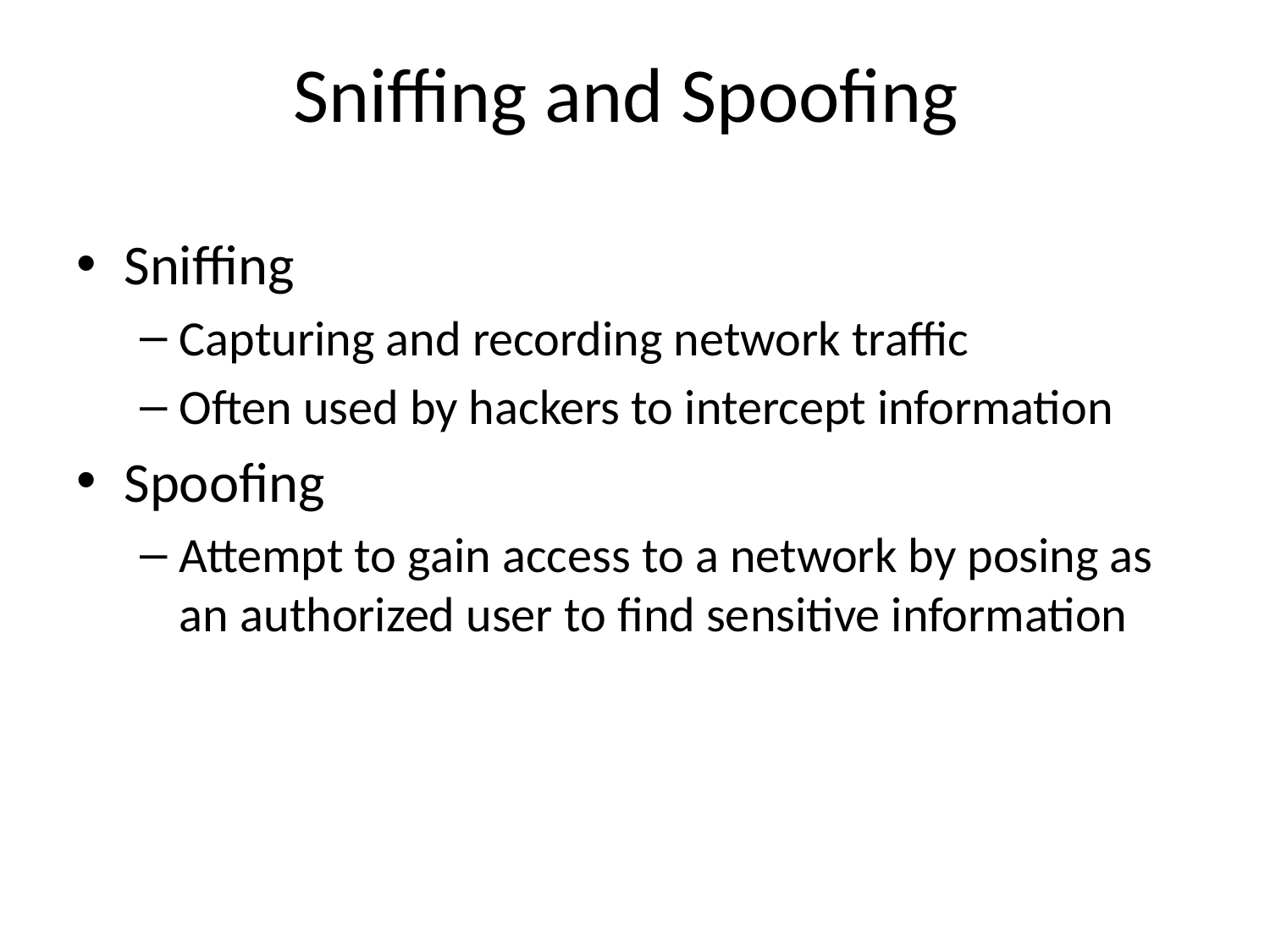

# Sniffing and Spoofing
Sniffing
Capturing and recording network traffic
Often used by hackers to intercept information
Spoofing
Attempt to gain access to a network by posing as an authorized user to find sensitive information